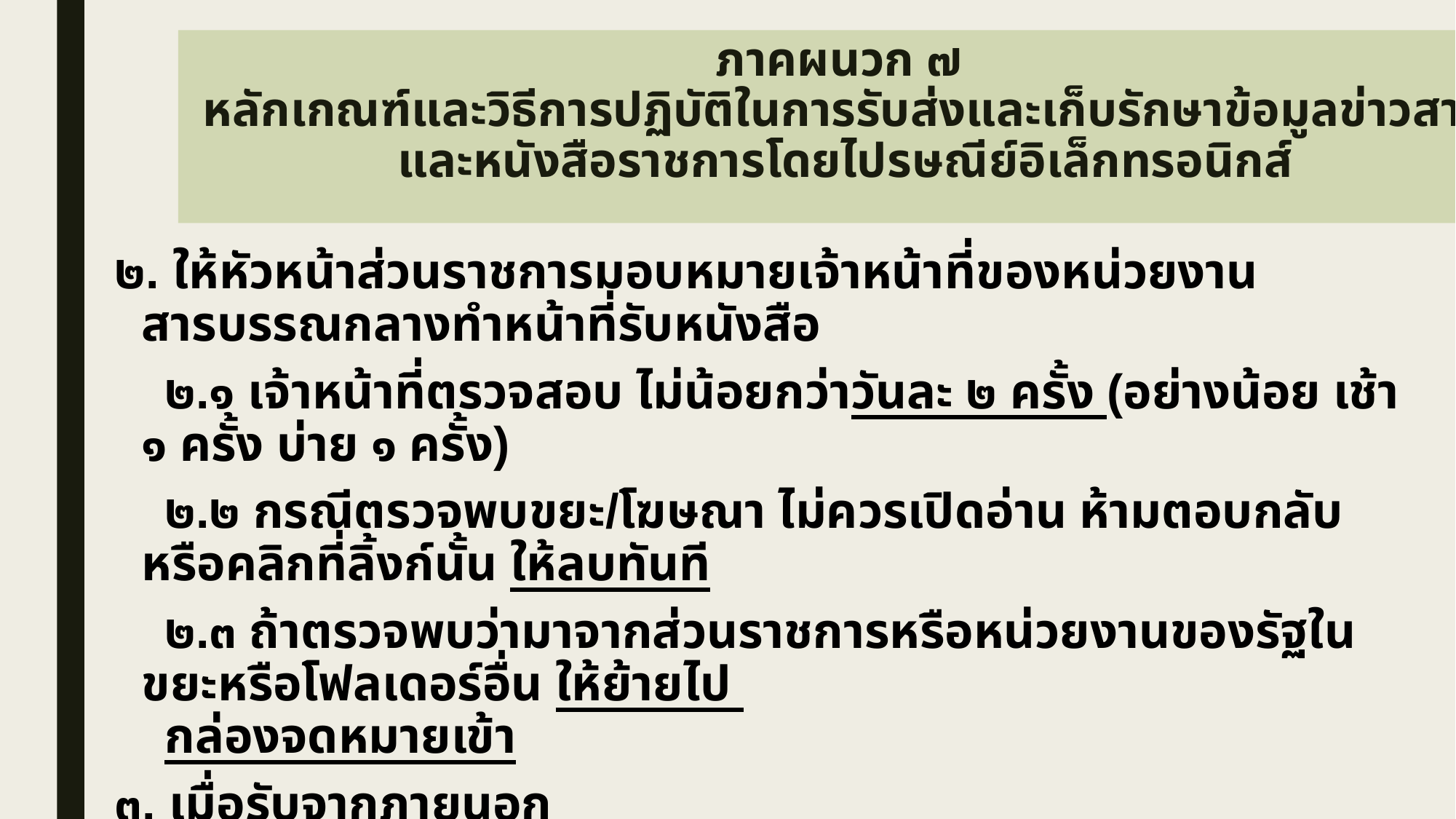

# ภาคผนวก ๗ หลักเกณฑ์และวิธีการปฏิบัติในการรับส่งและเก็บรักษาข้อมูลข่าวสาร และหนังสือราชการโดยไปรษณีย์อิเล็กทรอนิกส์
๒. ให้หัวหน้าส่วนราชการมอบหมายเจ้าหน้าที่ของหน่วยงานสารบรรณกลางทำหน้าที่รับหนังสือ
    ๒.๑ เจ้าหน้าที่ตรวจสอบ ไม่น้อยกว่าวันละ ๒ ครั้ง (อย่างน้อย เช้า ๑ ครั้ง บ่าย ๑ ครั้ง)
    ๒.๒ กรณีตรวจพบขยะ/โฆษณา ไม่ควรเปิดอ่าน ห้ามตอบกลับ หรือคลิกที่ลิ้งก์นั้น ให้ลบทันที
    ๒.๓ ถ้าตรวจพบว่ามาจากส่วนราชการหรือหน่วยงานของรัฐในขยะหรือโฟลเดอร์อื่น ให้ย้ายไป
    กล่องจดหมายเข้า
๓. เมื่อรับจากภายนอก
    ๓.๑ ลงทะเบียนรับในหนังสือที่แนบมาในทะเบียนหนังสือรับ
    ๓.๒ แจ้งยืนยันการได้รับโดยตอบกลับภายในวันทำการที่ได้รับ กรณีรับภายหลัง ๑๖.๓๐ น.
 ตอบกลับอย่างช้าไม่เกิน ๑๐.๐๐ น. ภายในวันทำการถัดไป